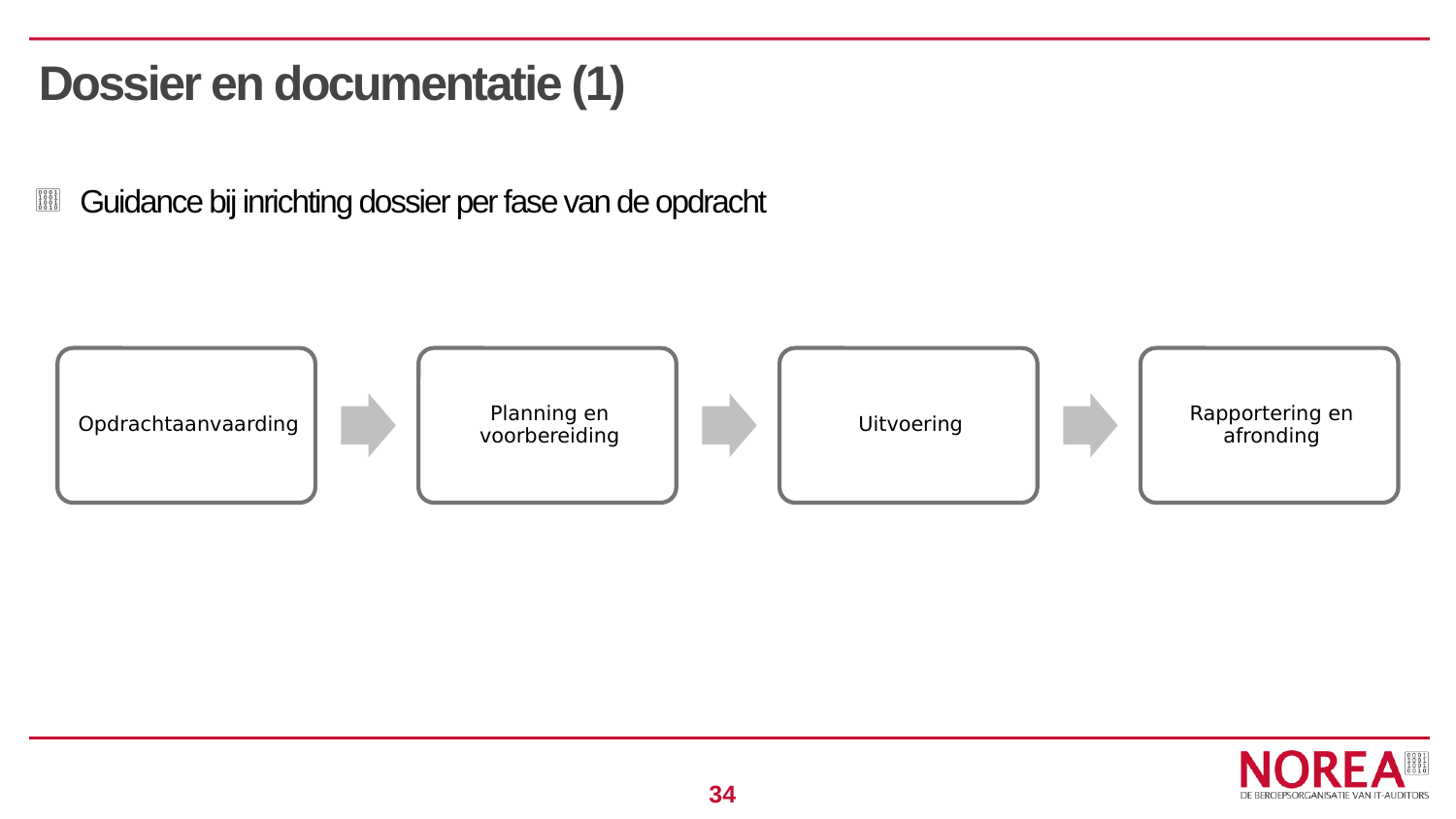

# Dossier en documentatie (1)
Guidance bij inrichting dossier per fase van de opdracht
Opdrachtaanvaarding

Planning en voorbereiding

Uitvoering

Rapportering en afronding